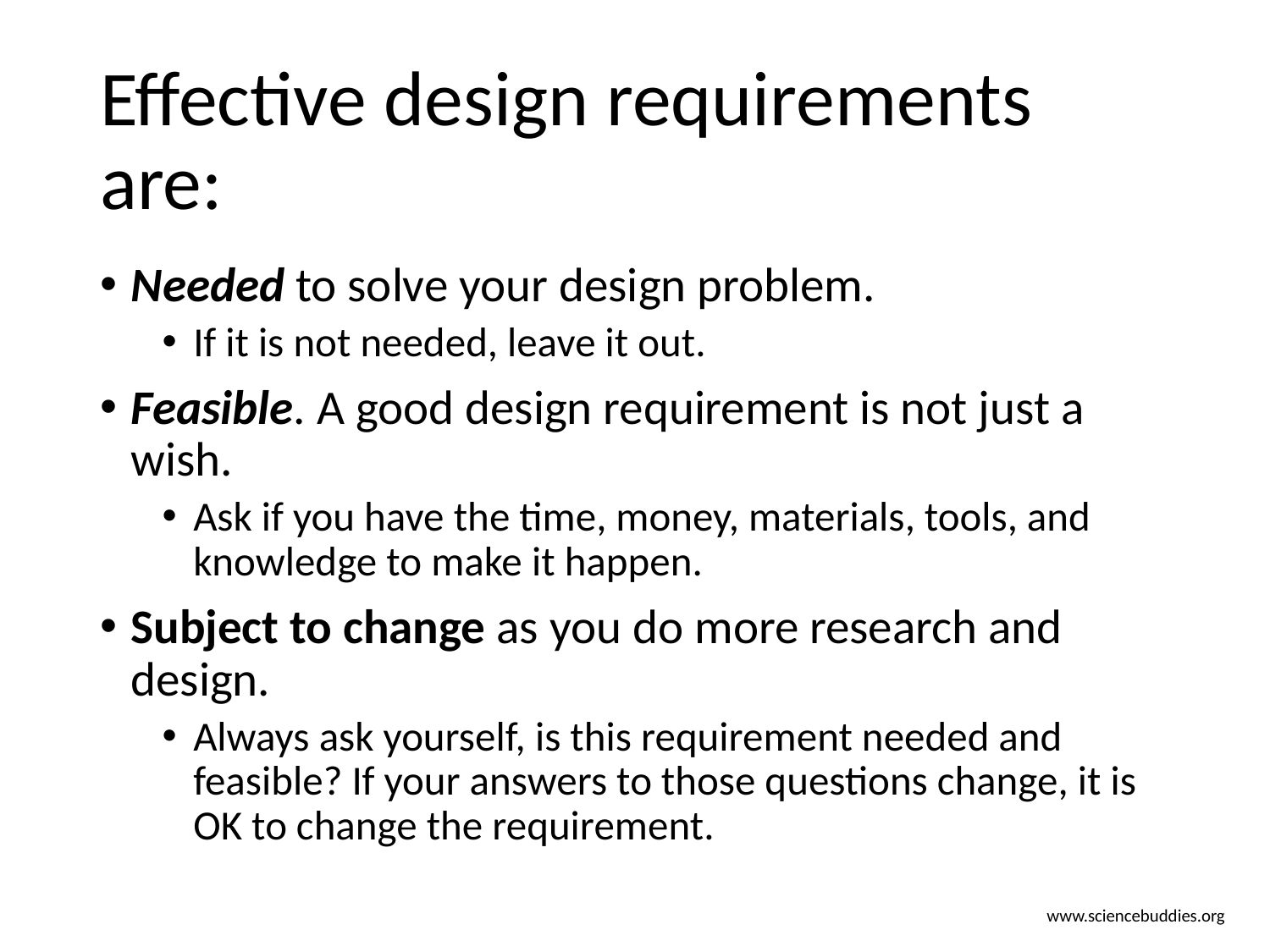

# Effective design requirements are:
Needed to solve your design problem.
If it is not needed, leave it out.
Feasible. A good design requirement is not just a wish.
Ask if you have the time, money, materials, tools, and knowledge to make it happen.
Subject to change as you do more research and design.
Always ask yourself, is this requirement needed and feasible? If your answers to those questions change, it is OK to change the requirement.

www.sciencebuddies.org